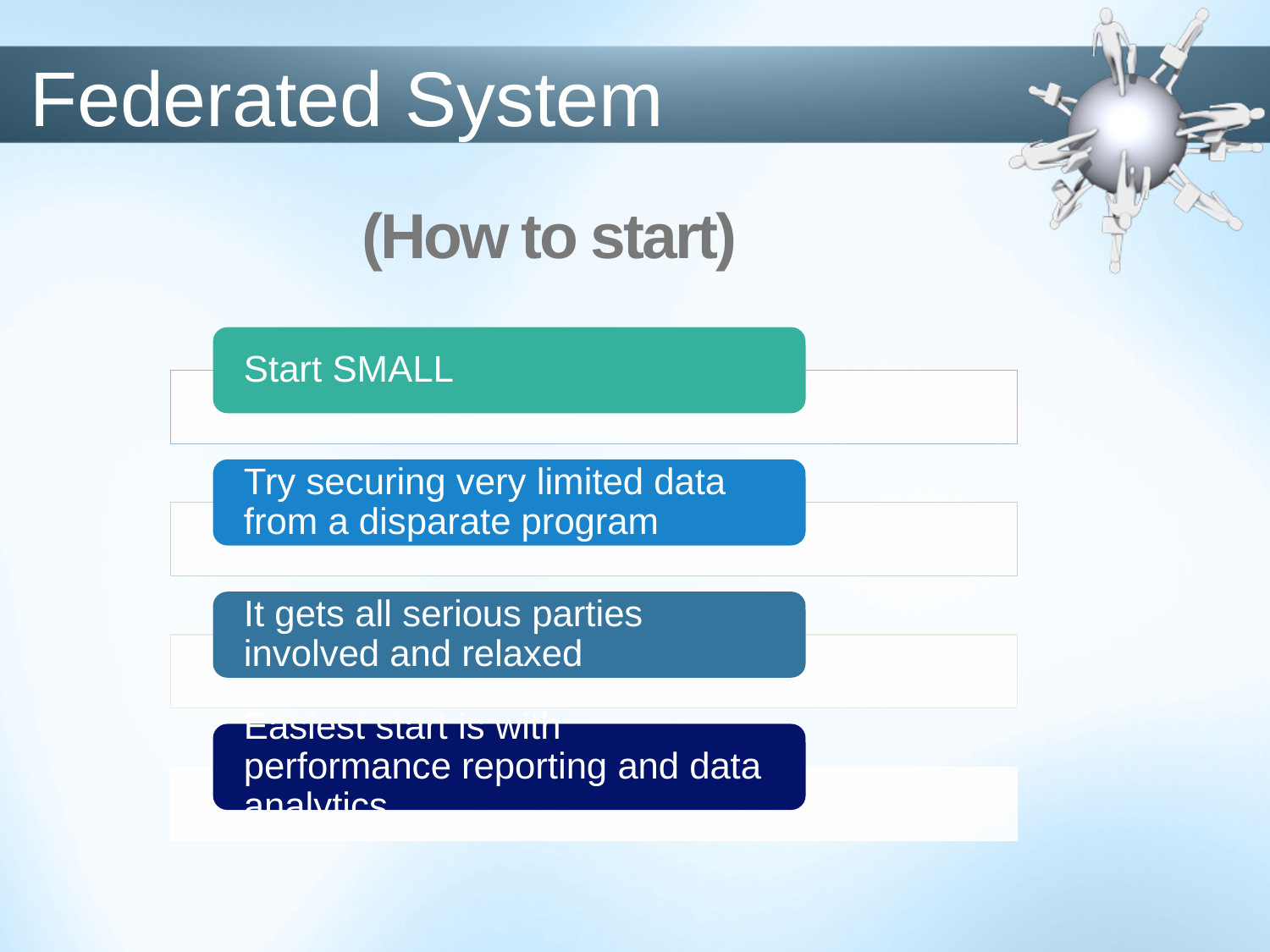

Federated System
# (How to start)
Start SMALL
Try securing very limited data from a disparate program
It gets all serious parties involved and relaxed
Easiest start is with performance reporting and data analytics